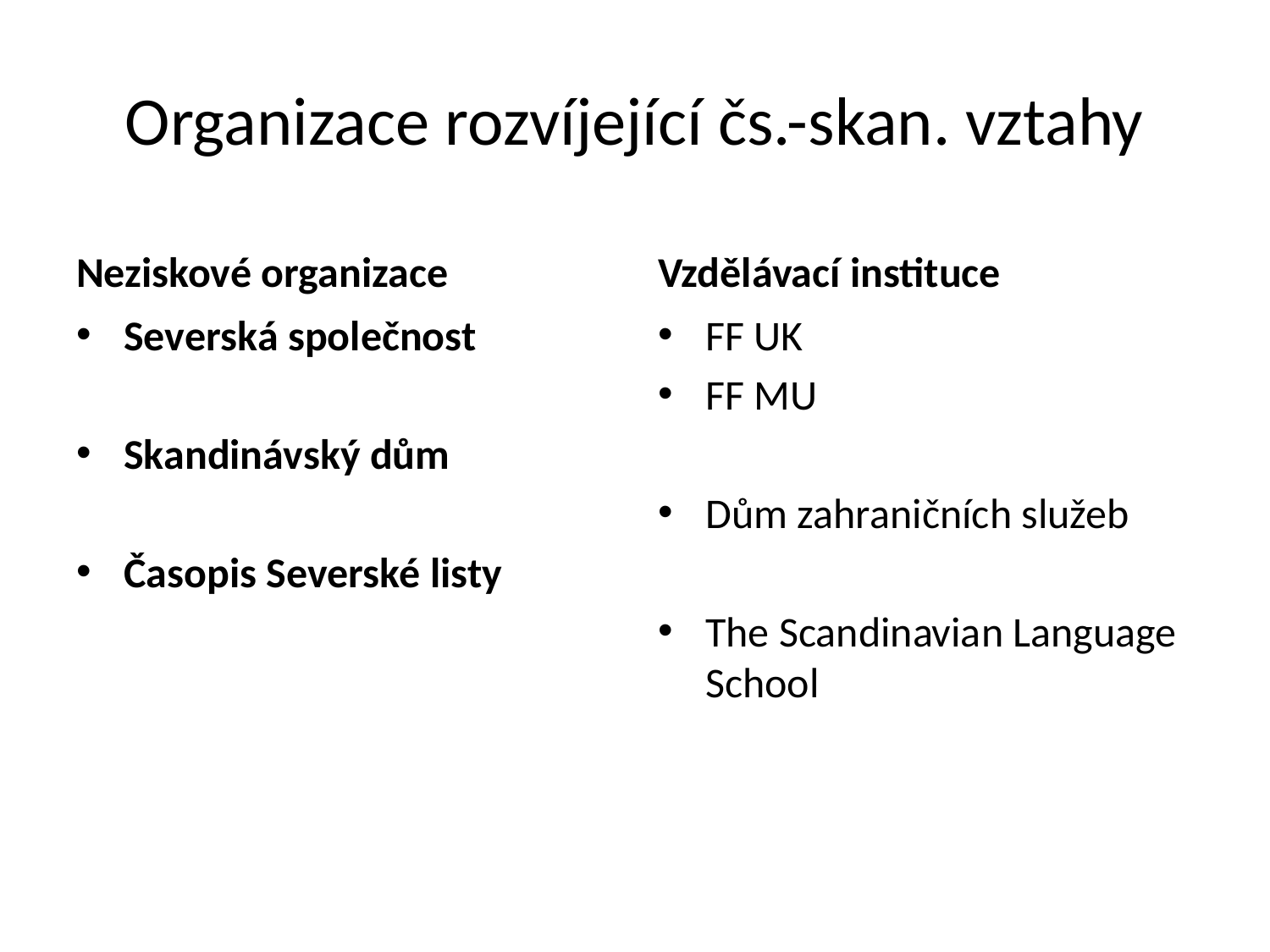

# Organizace rozvíjející čs.-skan. vztahy
Neziskové organizace
Vzdělávací instituce
Severská společnost

Skandinávský dům

Časopis Severské listy

FF UK
FF MU

Dům zahraničních služeb

The Scandinavian Language School